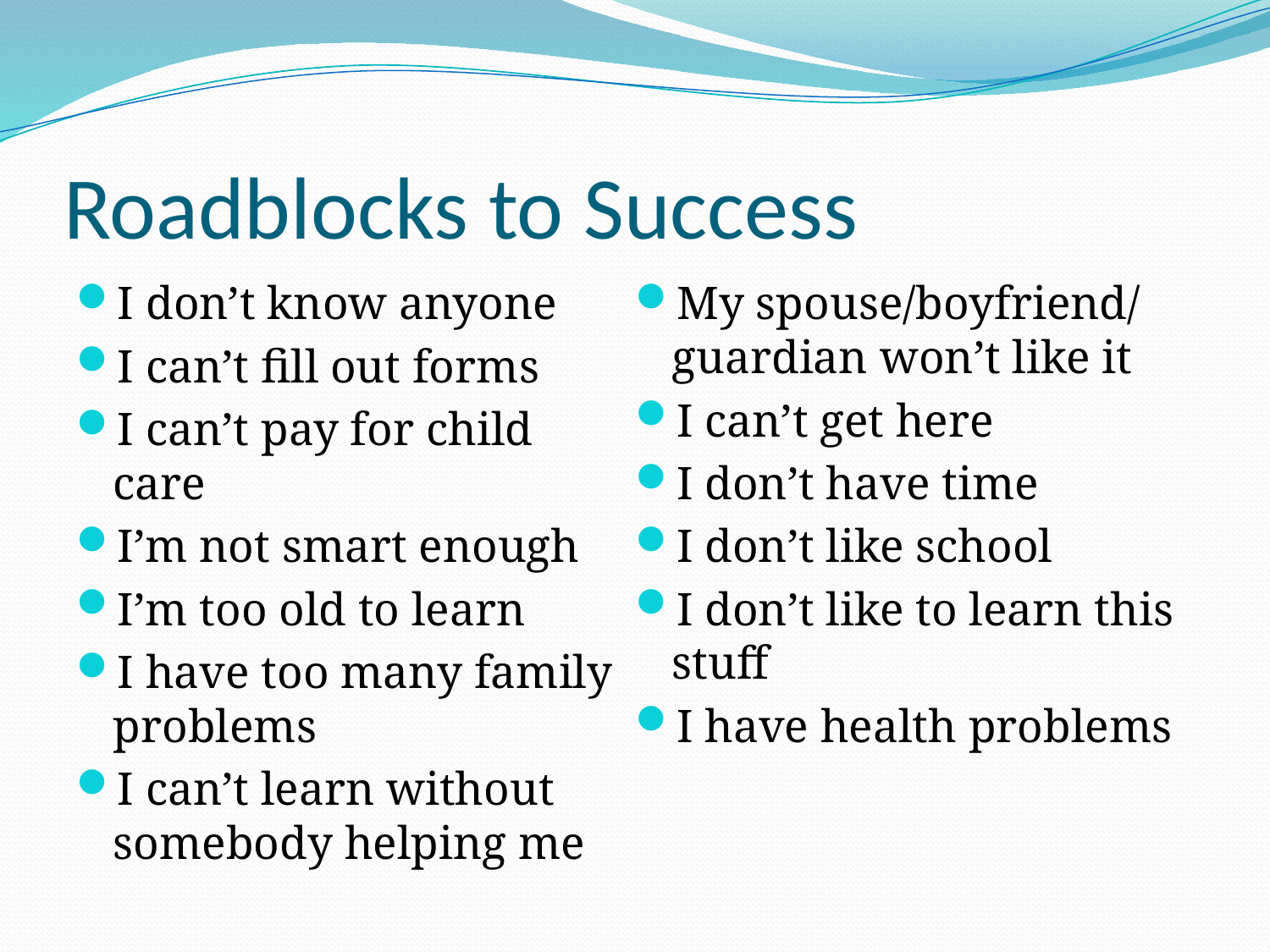

# Roadblocks to Success
I don’t know anyone
I can’t fill out forms
I can’t pay for child care
I’m not smart enough
I’m too old to learn
I have too many family problems
I can’t learn without somebody helping me
My spouse/boyfriend/ guardian won’t like it
I can’t get here
I don’t have time
I don’t like school
I don’t like to learn this stuff
I have health problems